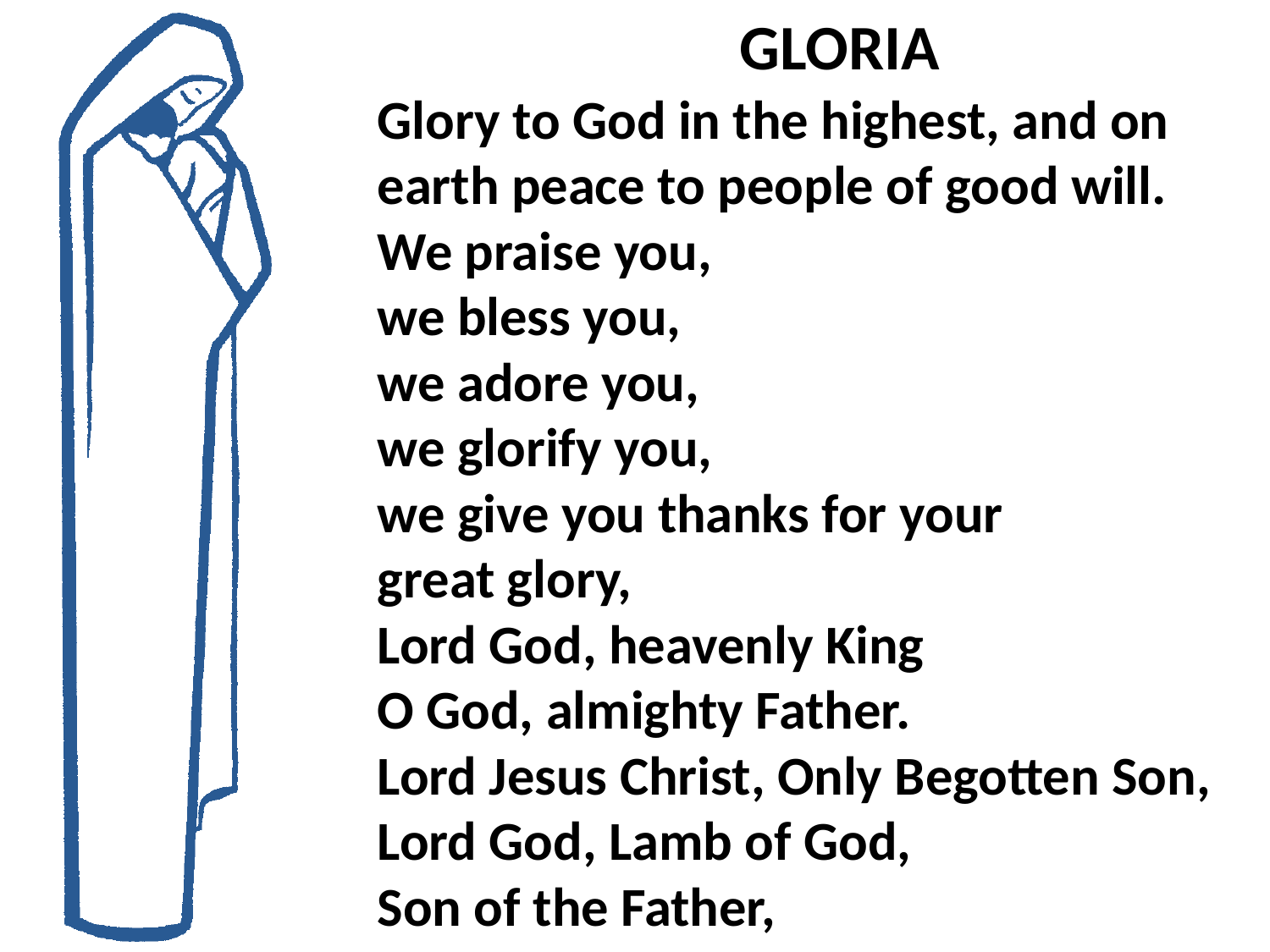

GLORIA
Glory to God in the highest, and on earth peace to people of good will.
We praise you,
we bless you,
we adore you,
we glorify you,
we give you thanks for your
great glory,
Lord God, heavenly King
O God, almighty Father.
Lord Jesus Christ, Only Begotten Son,
Lord God, Lamb of God,
Son of the Father,